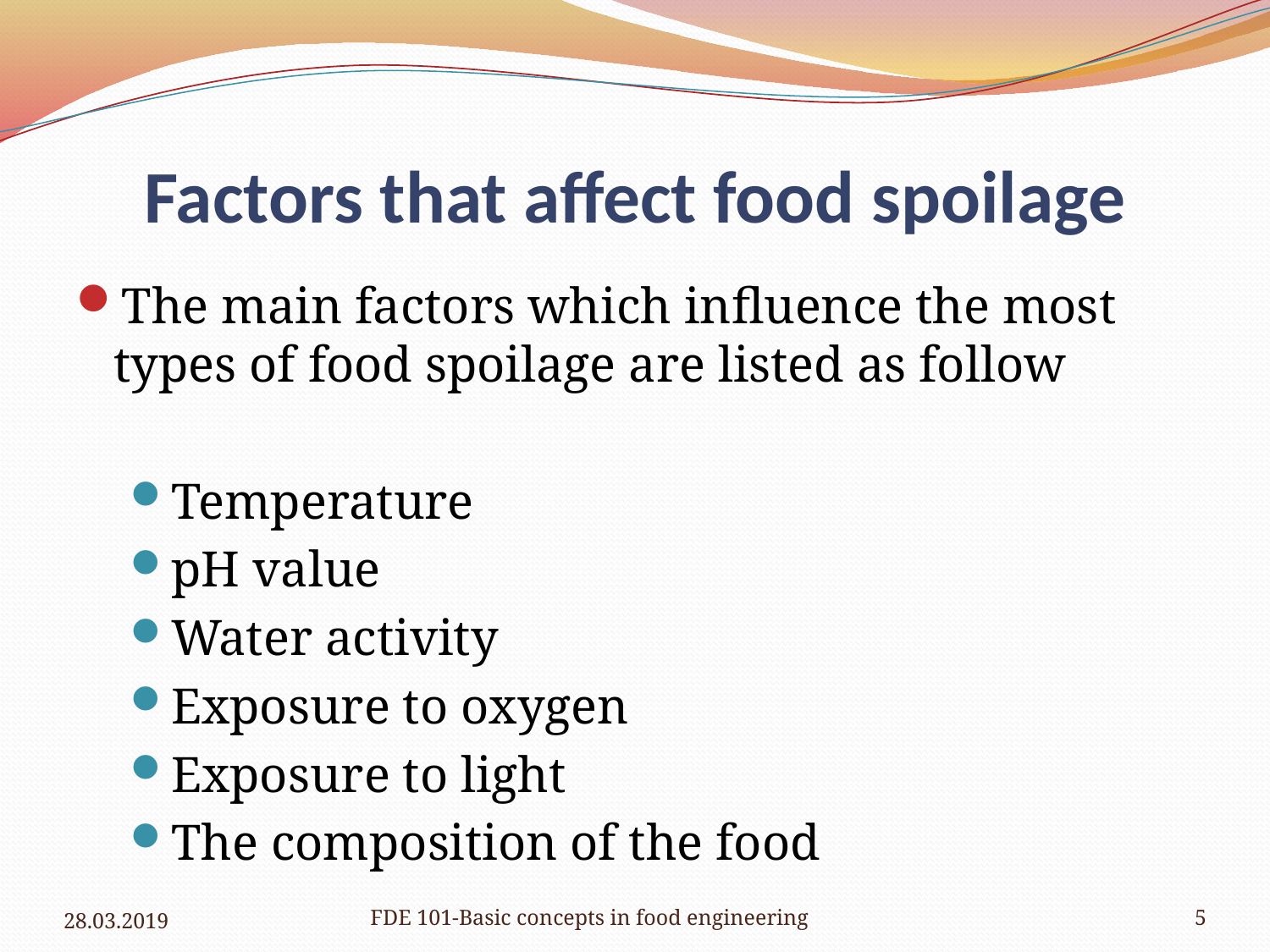

# Factors that affect food spoilage
The main factors which influence the most types of food spoilage are listed as follow

Temperature
pH value
Water activity
Exposure to oxygen
Exposure to light
The composition of the food

28.03.2019
FDE 101-Basic concepts in food engineering
5